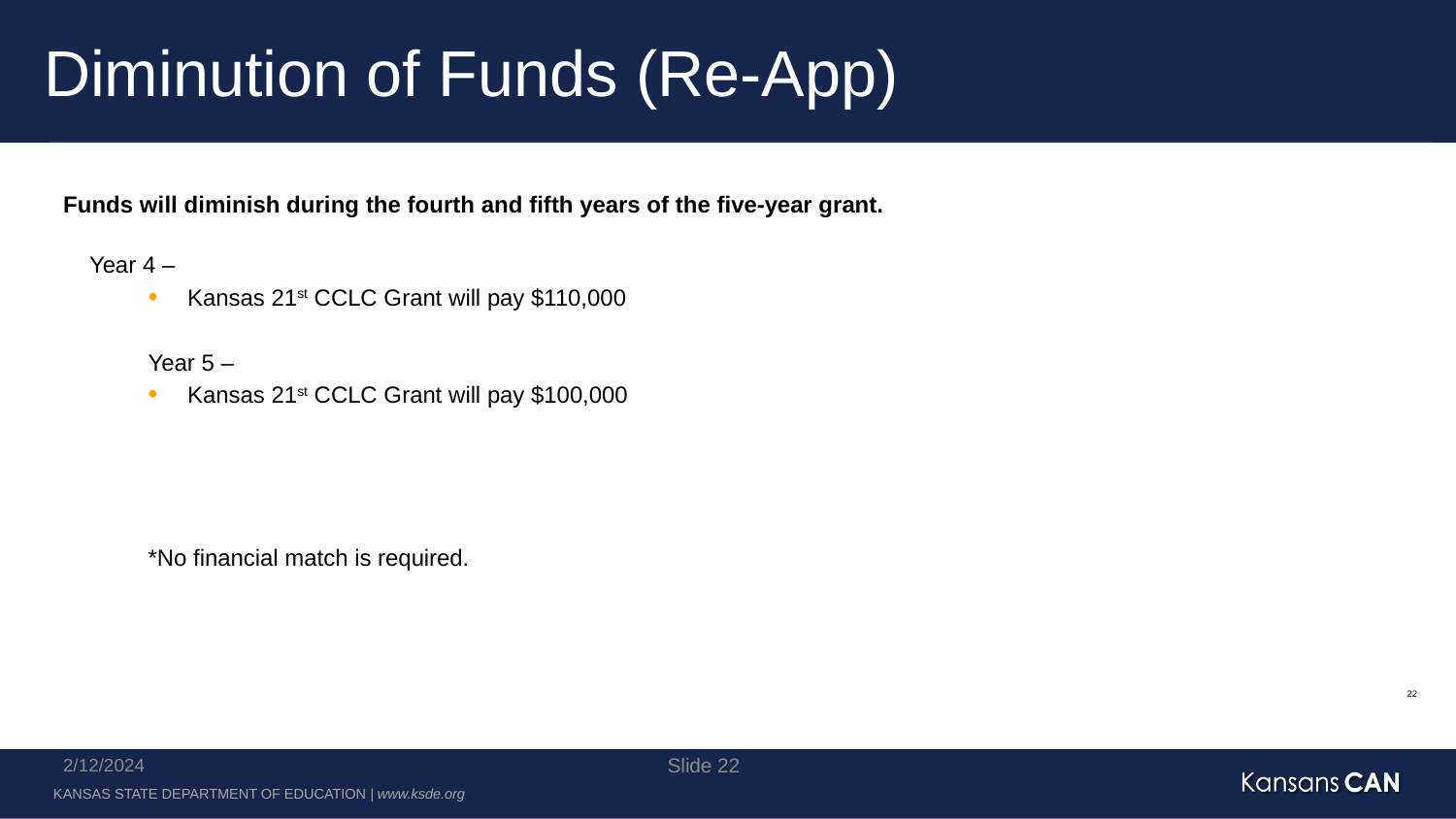

# Diminution of Funds (Re-App)

Funds will diminish during the fourth and fifth years of the five-year grant.

	Year 4 –
Kansas 21st CCLC Grant will pay $110,000

	Year 5 –
Kansas 21st CCLC Grant will pay $100,000

*No financial match is required.

22